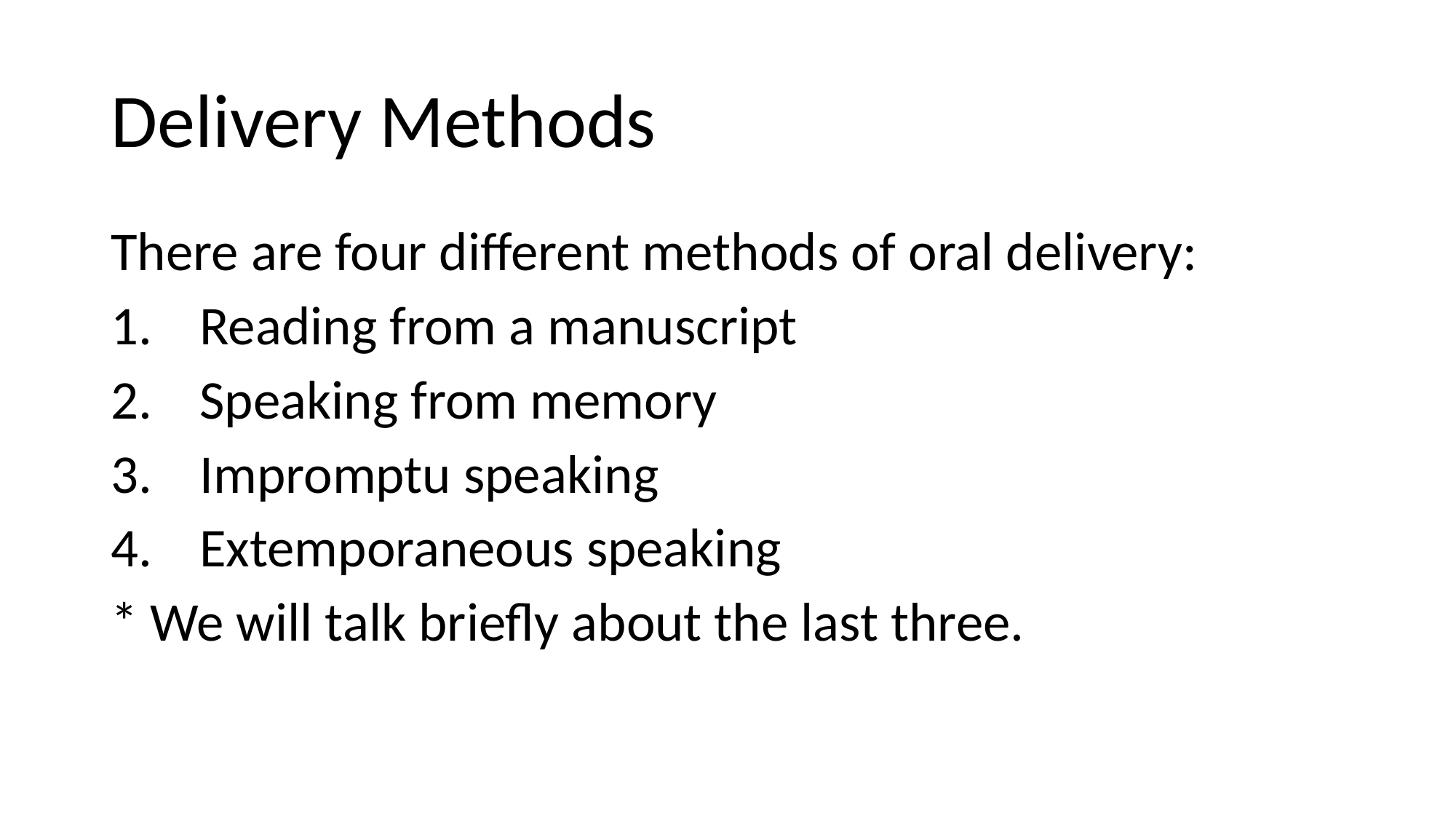

# Delivery Methods
There are four different methods of oral delivery:
Reading from a manuscript
Speaking from memory
Impromptu speaking
Extemporaneous speaking
* We will talk briefly about the last three.